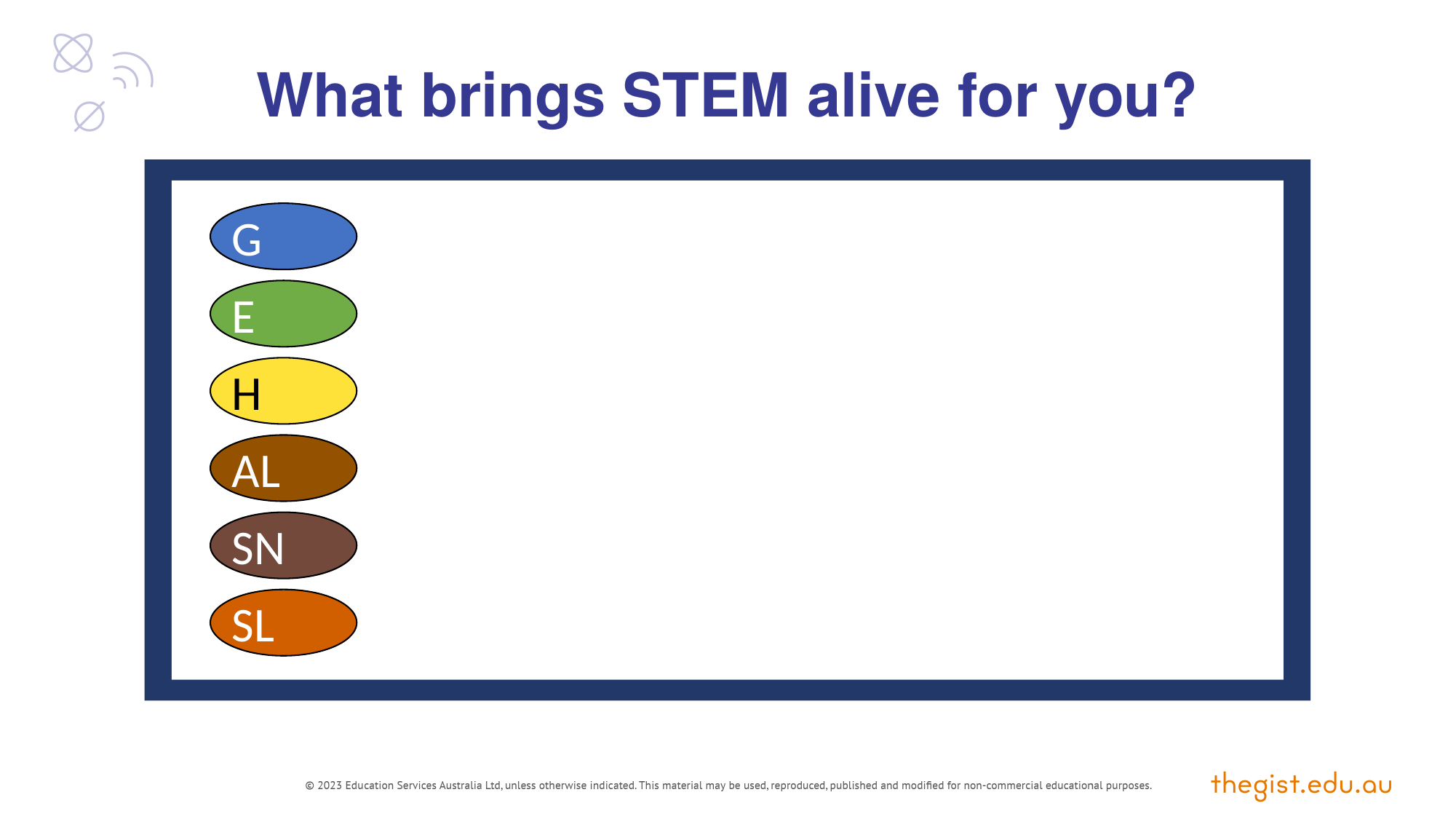

What brings STEM alive for you?

G
E
H
AL
SN
SL